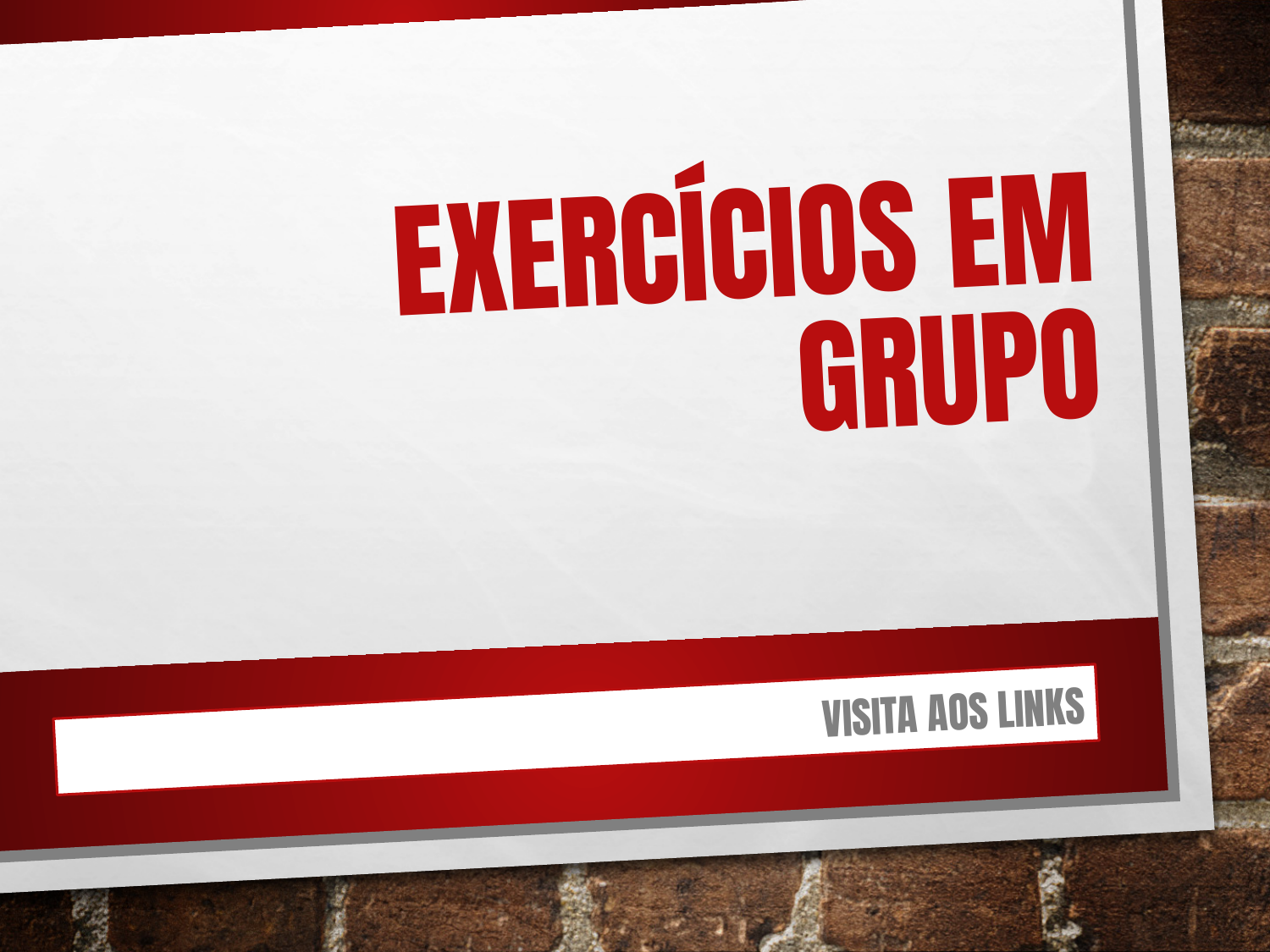

# EXERCÍCIOS EM GRUPO
VISITA AOS LINKS